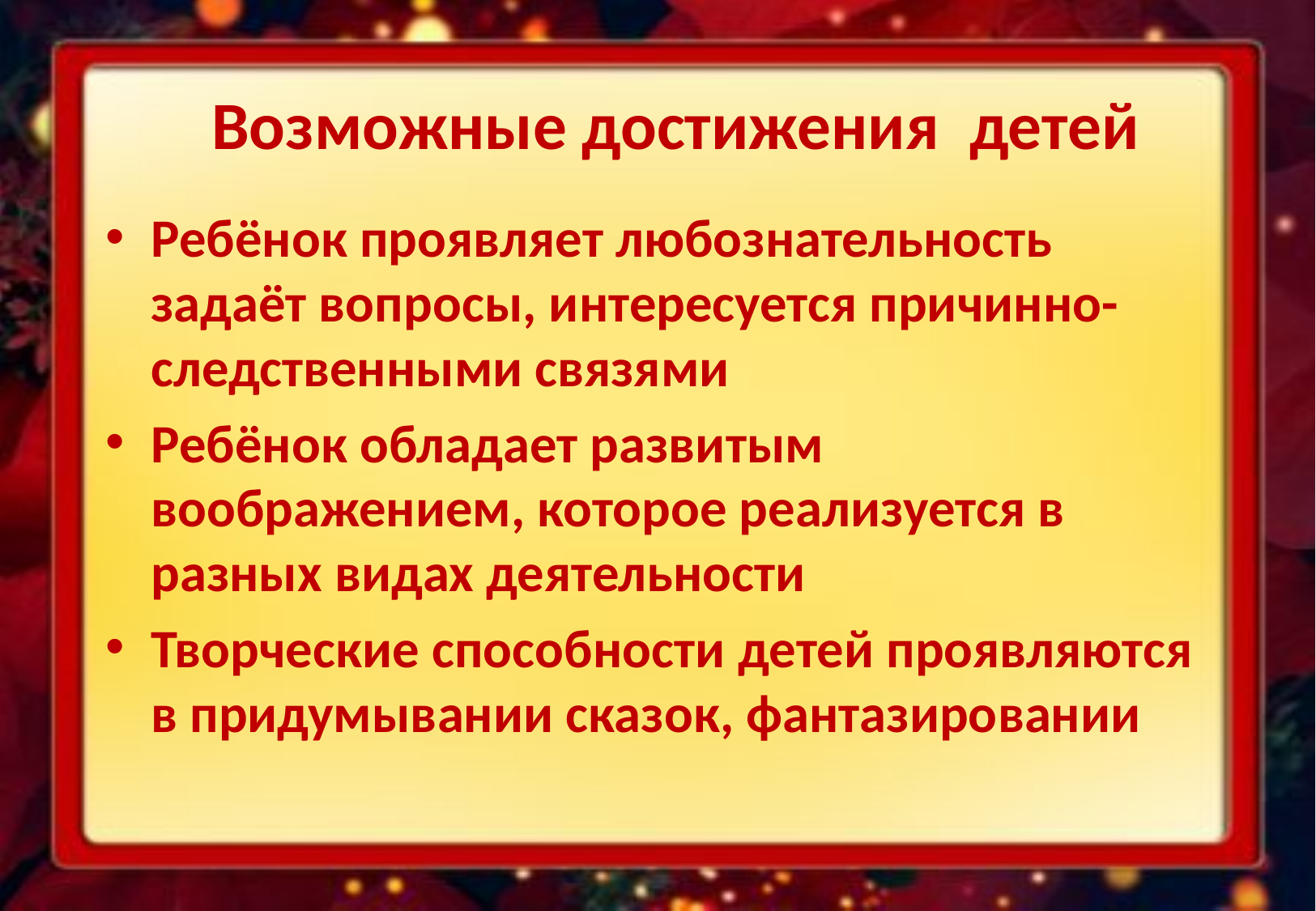

# Возможные достижения  детей
Ребёнок проявляет любознательность задаёт вопросы, интересуется причинно-следственными связями
Ребёнок обладает развитым воображением, которое реализуется в разных видах деятельности
Творческие способности детей проявляются в придумывании сказок, фантазировании